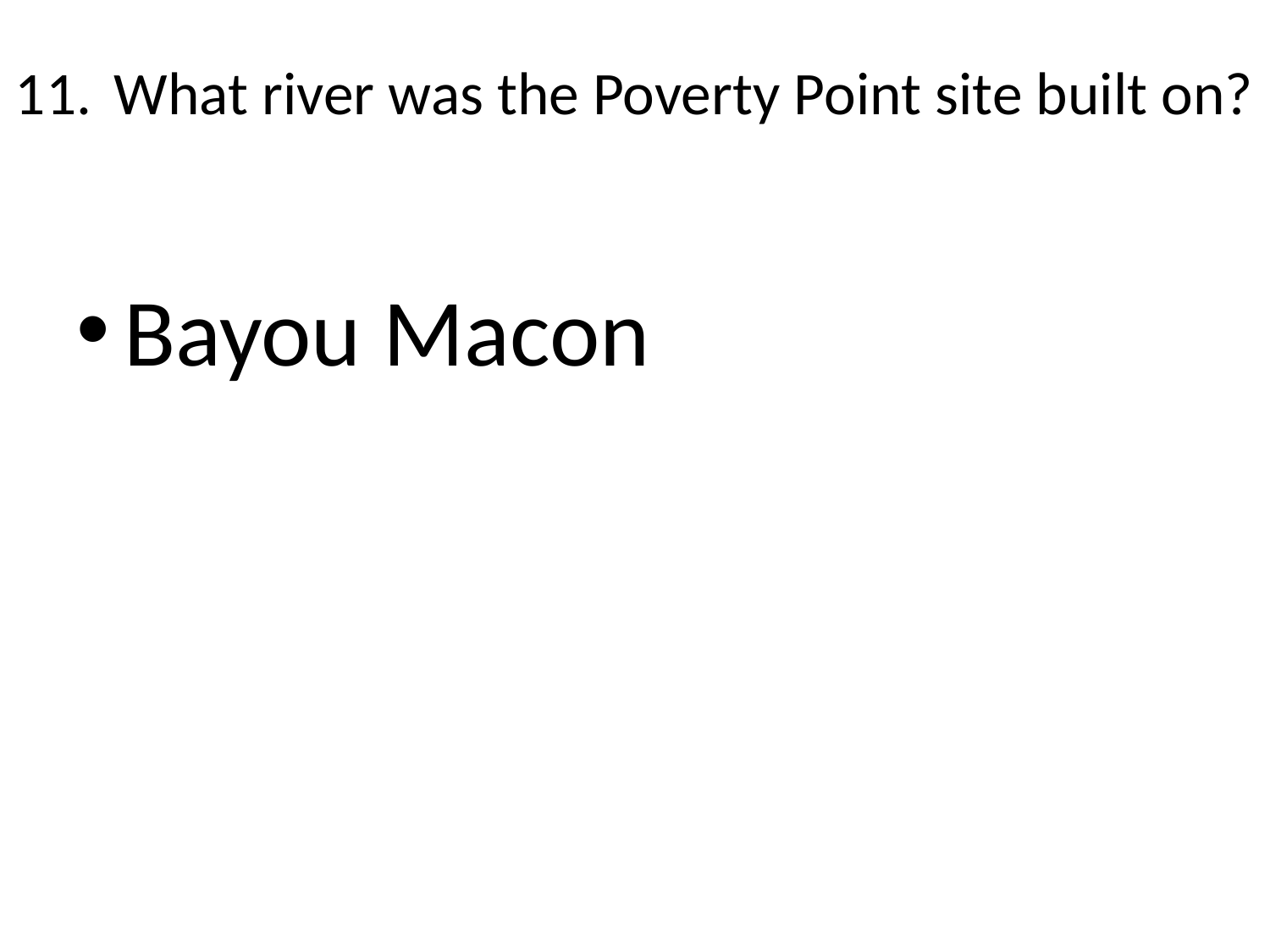

# 11.	What river was the Poverty Point site built on?
Bayou Macon